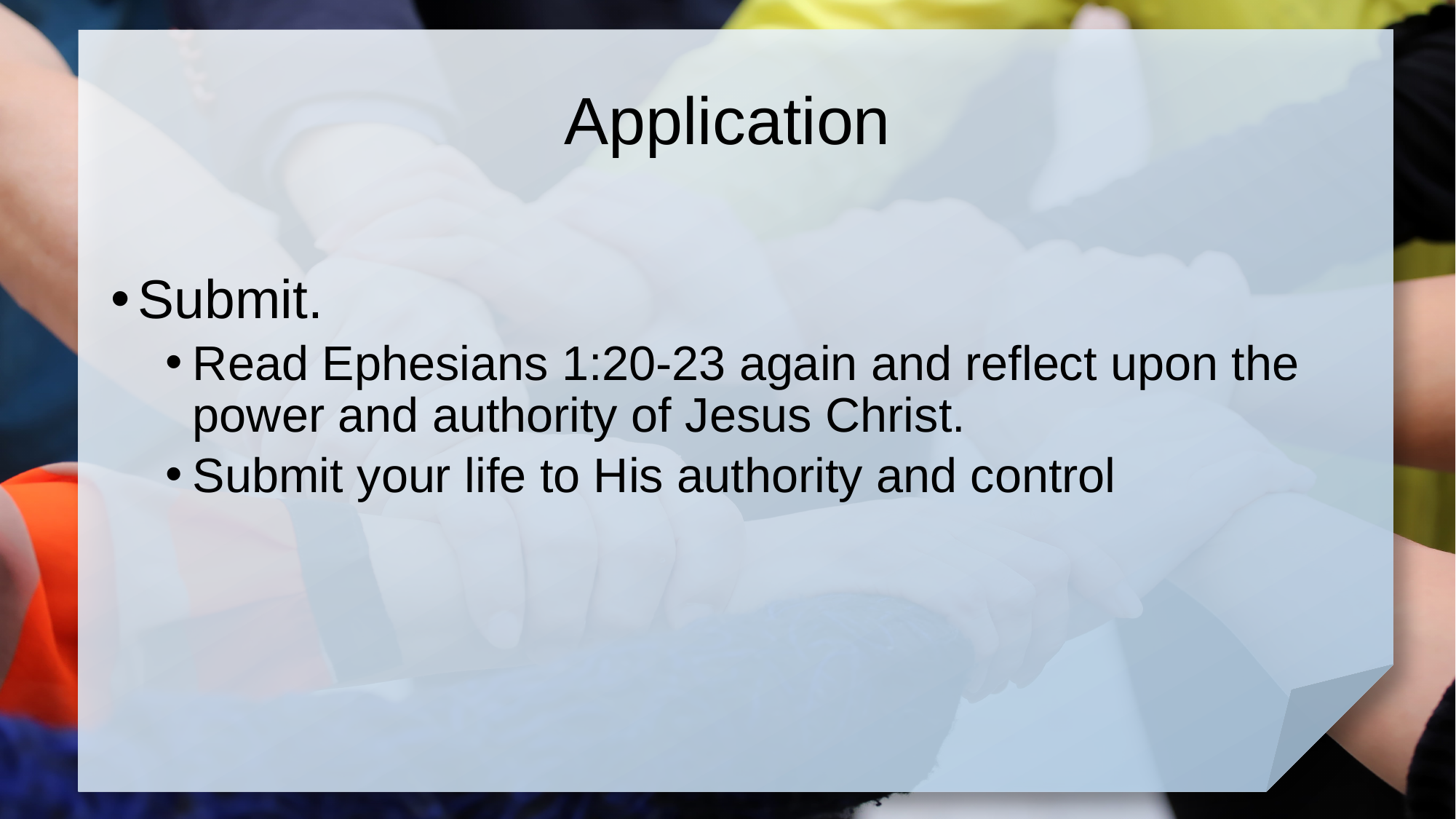

# Application
Submit.
Read Ephesians 1:20-23 again and reflect upon the power and authority of Jesus Christ.
Submit your life to His authority and control